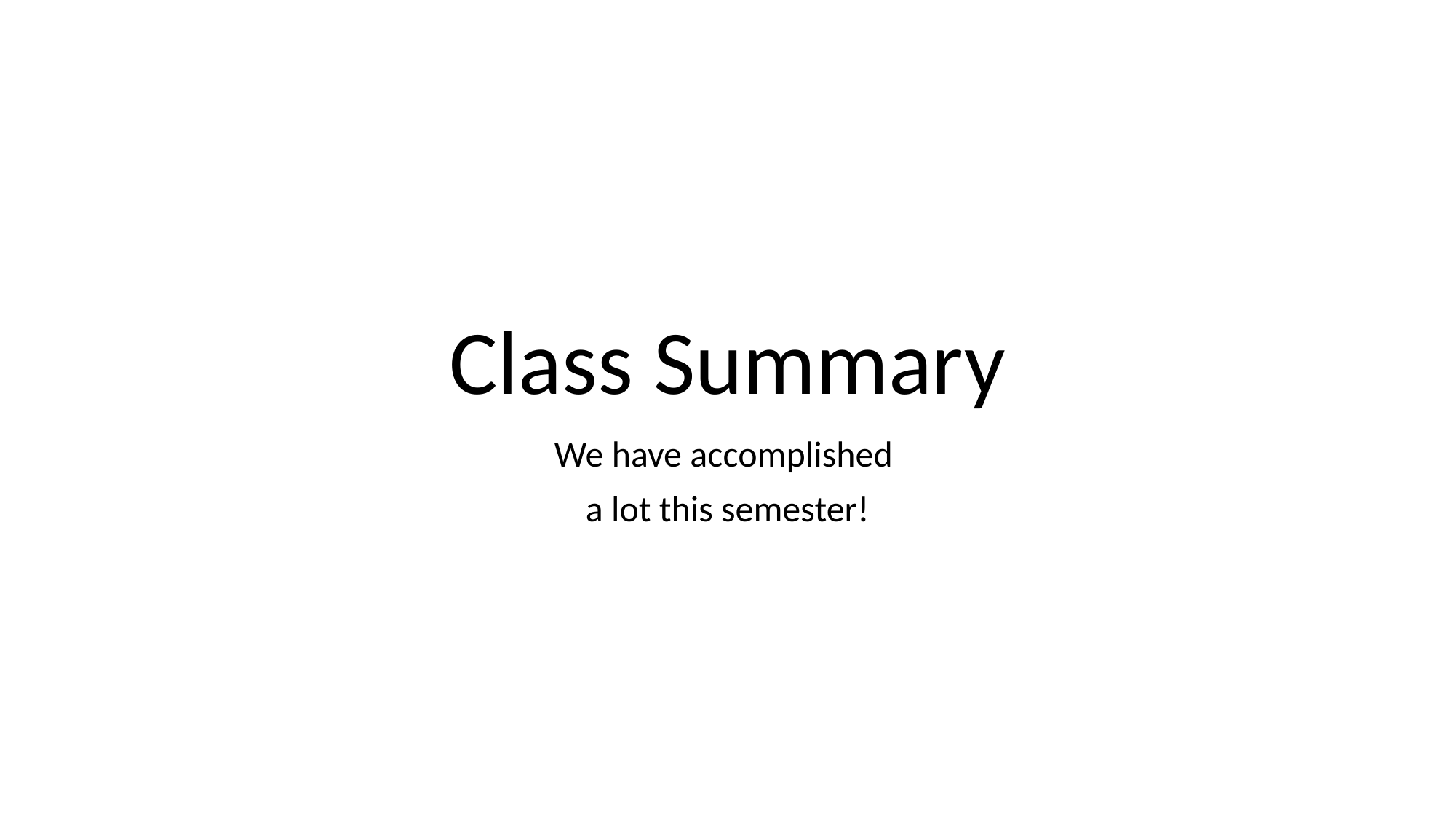

# Class Summary
We have accomplished
a lot this semester!